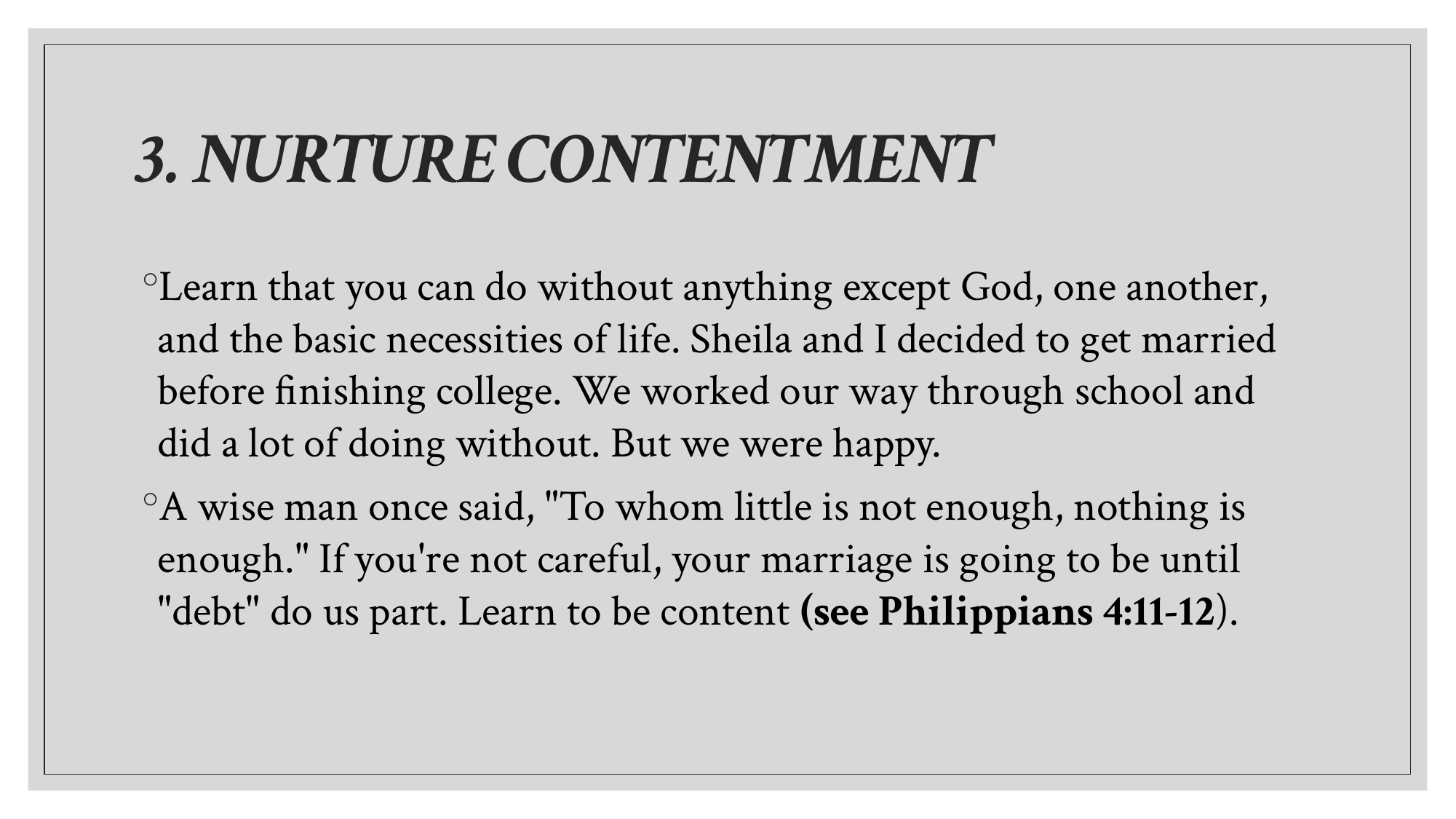

# 3. NURTURE CONTENTMENT
Learn that you can do without anything except God, one another, and the basic necessities of life. Sheila and I decided to get married before finishing college. We worked our way through school and did a lot of doing without. But we were happy.
A wise man once said, "To whom little is not enough, nothing is enough." If you're not careful, your marriage is going to be until "debt" do us part. Learn to be content (see Philippians 4:11-12).